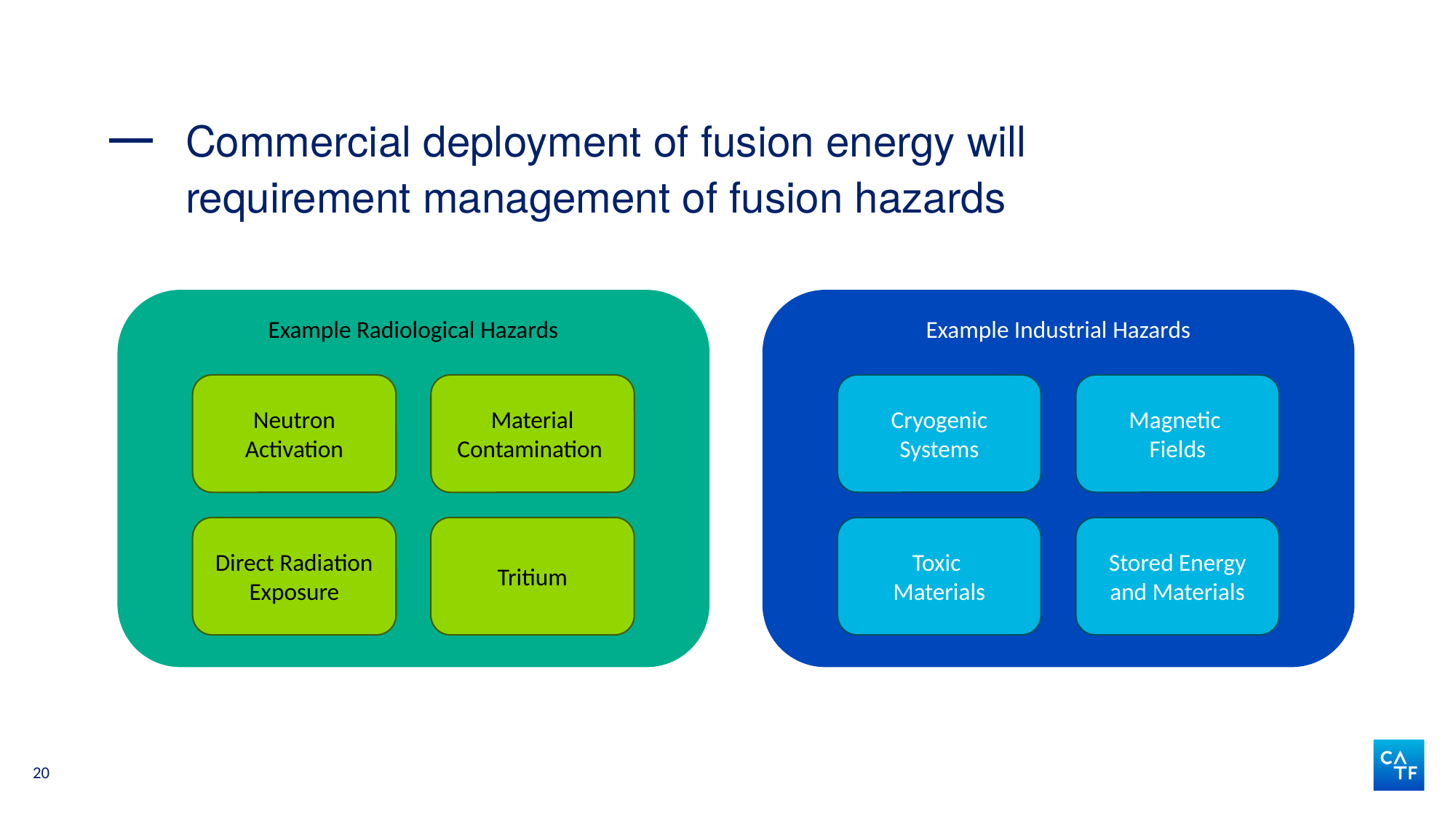

# Commercial deployment of fusion energy will requirement management of fusion hazards
Example Radiological Hazards
Neutron Activation
Material Contamination
Direct Radiation Exposure
Tritium
Example Industrial Hazards
Cryogenic Systems
Magnetic
Fields
Toxic
Materials
Stored Energy and Materials
20